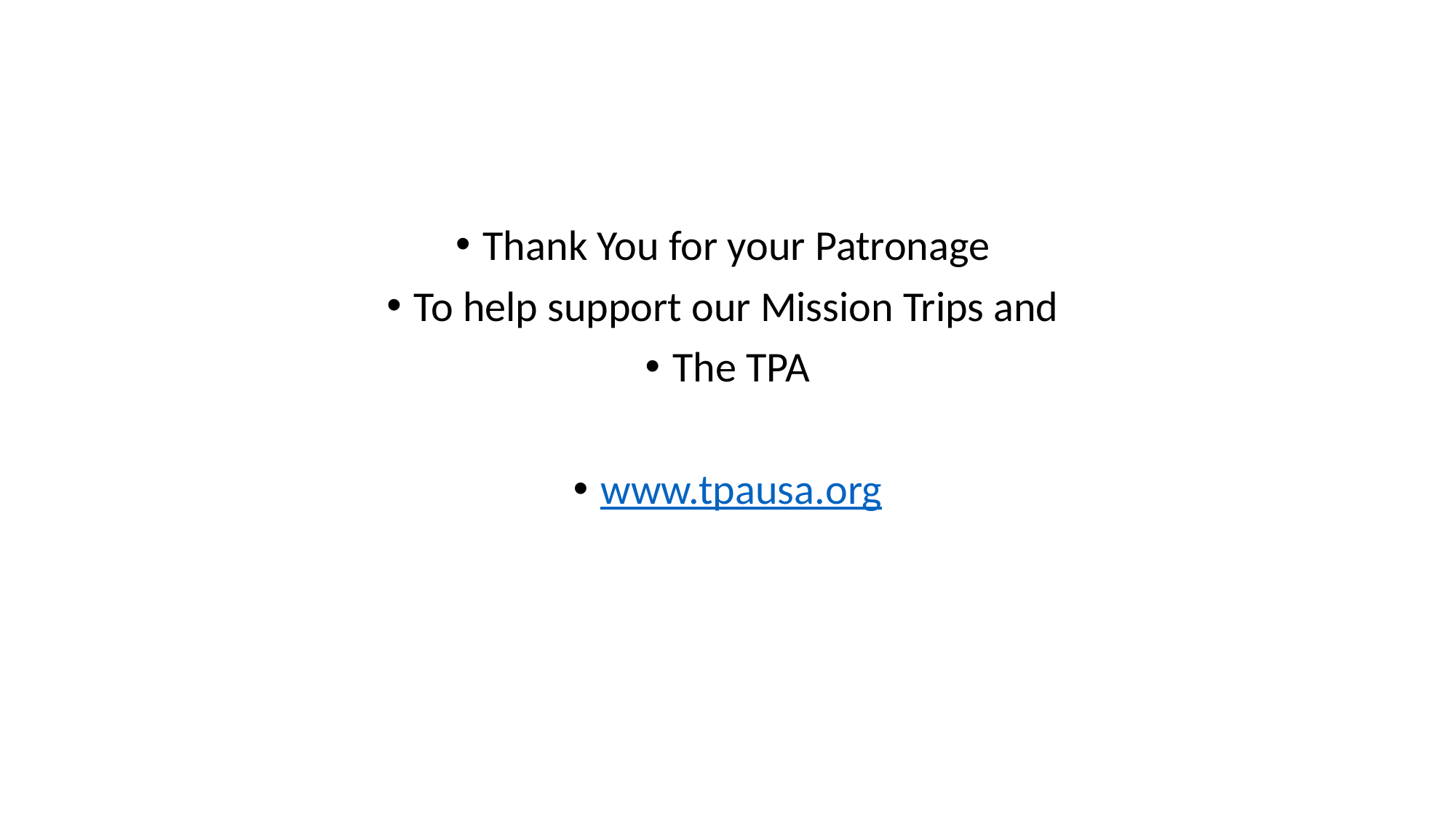

#
Thank You for your Patronage
To help support our Mission Trips and
The TPA

www.tpausa.org